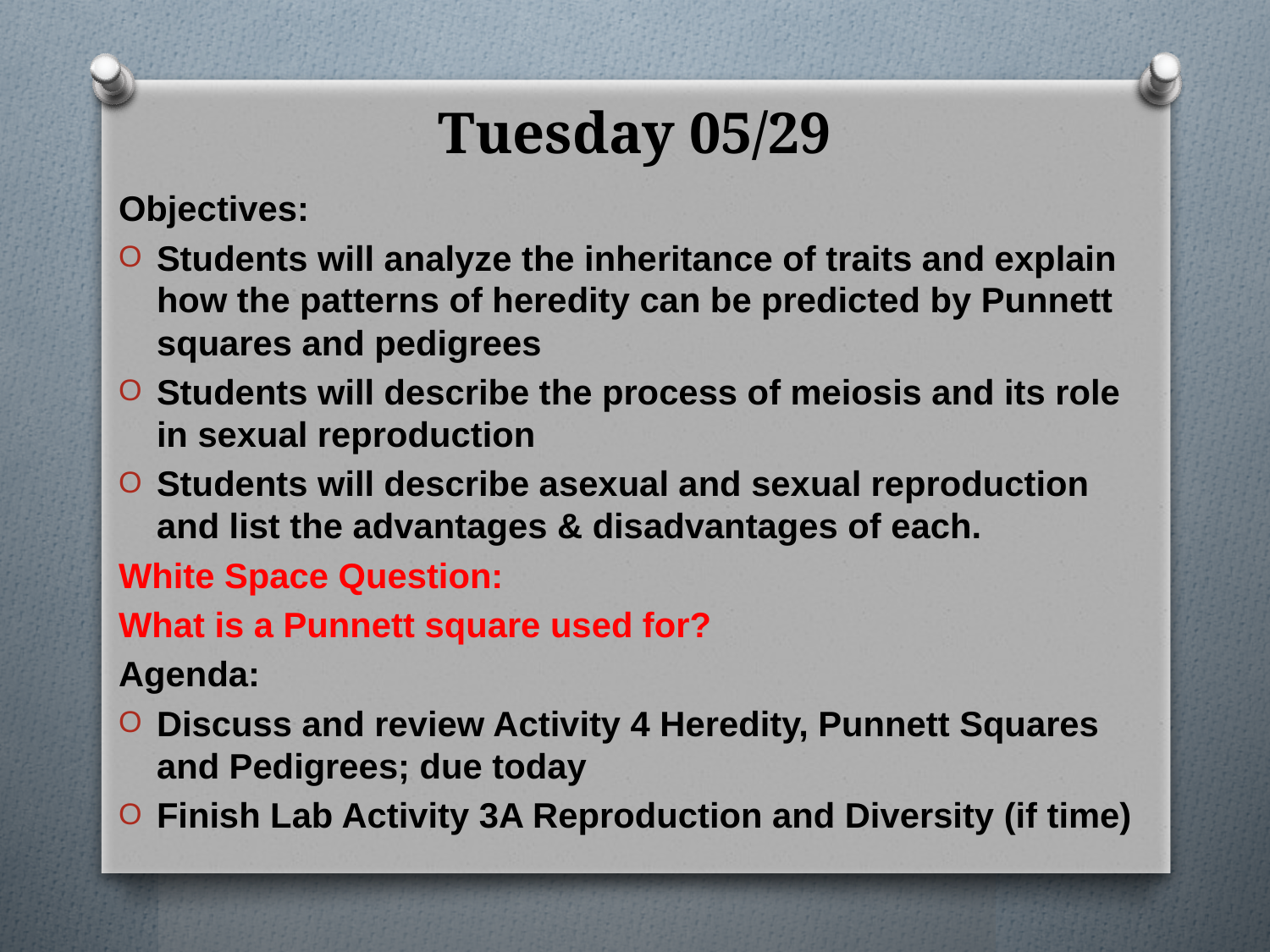

# Tuesday 05/29
Objectives:
Students will analyze the inheritance of traits and explain how the patterns of heredity can be predicted by Punnett squares and pedigrees
Students will describe the process of meiosis and its role in sexual reproduction
Students will describe asexual and sexual reproduction and list the advantages & disadvantages of each.
White Space Question:
What is a Punnett square used for?
Agenda:
Discuss and review Activity 4 Heredity, Punnett Squares and Pedigrees; due today
Finish Lab Activity 3A Reproduction and Diversity (if time)